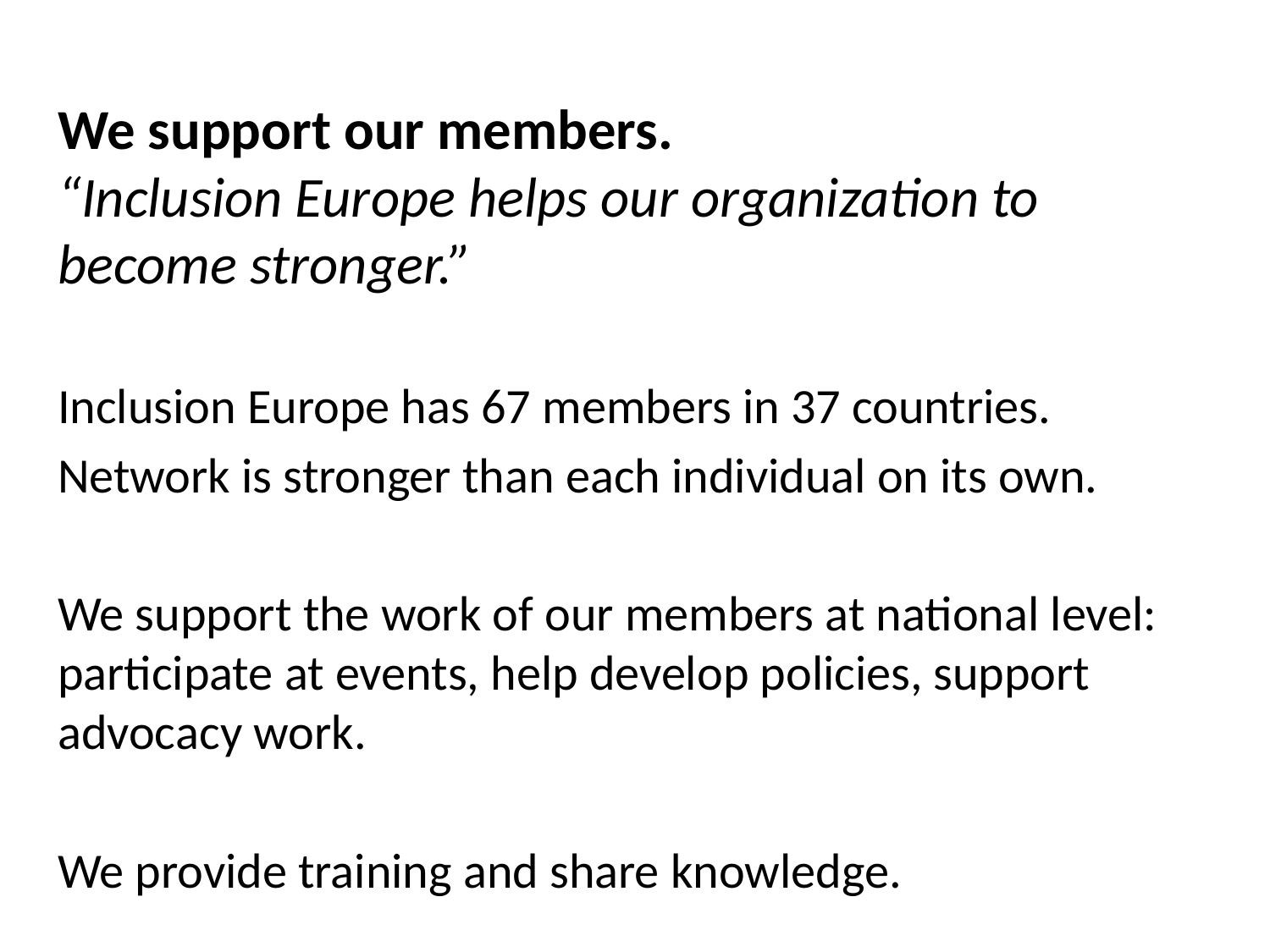

We support our members.
“Inclusion Europe helps our organization to become stronger.”

Inclusion Europe has 67 members in 37 countries.
Network is stronger than each individual on its own.

We support the work of our members at national level: participate at events, help develop policies, support advocacy work.

We provide training and share knowledge.